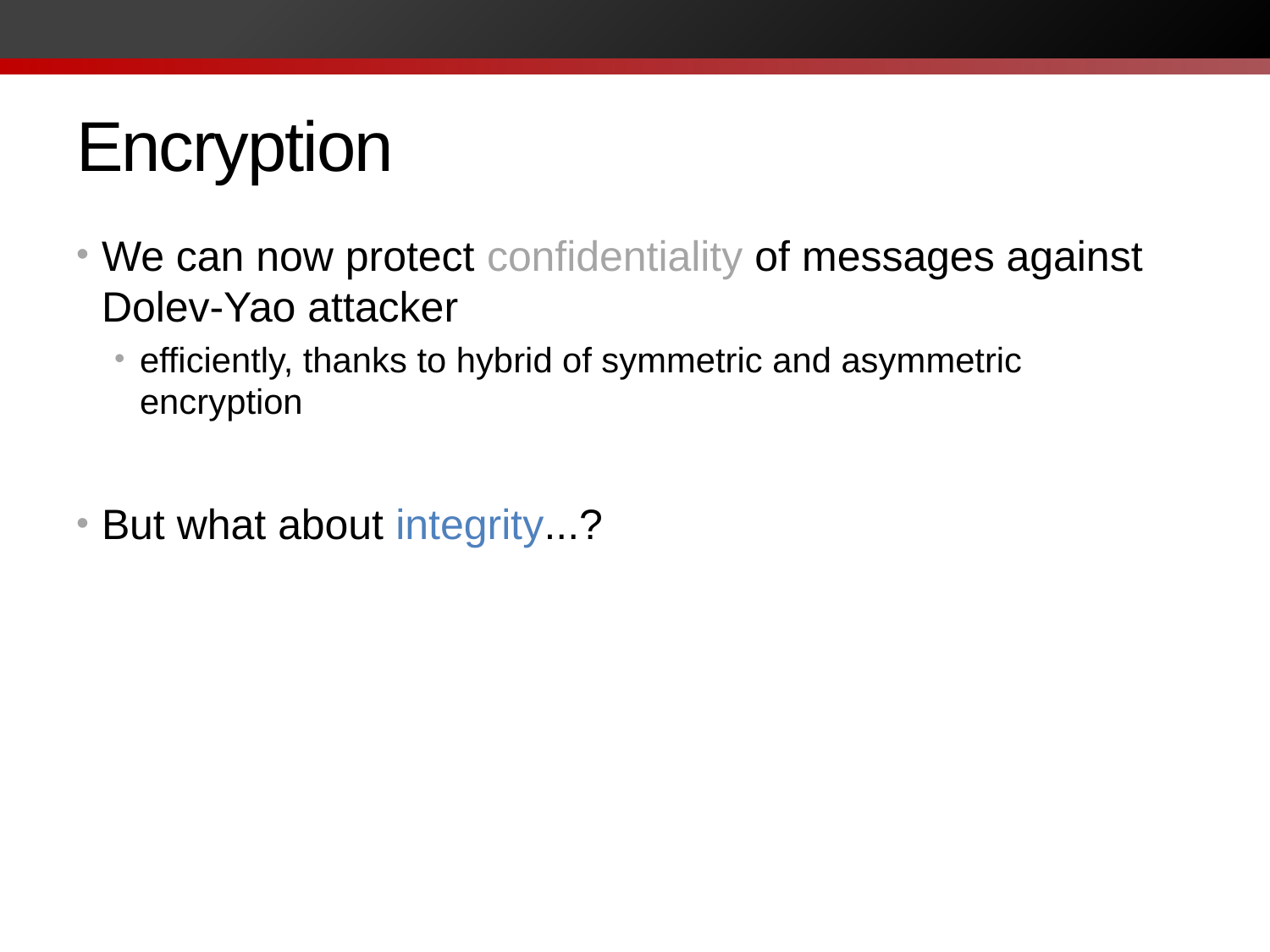

# Encryption
We can now protect confidentiality of messages against Dolev-Yao attacker
efficiently, thanks to hybrid of symmetric and asymmetric encryptionhonebook of public keys

But what about integrity...?